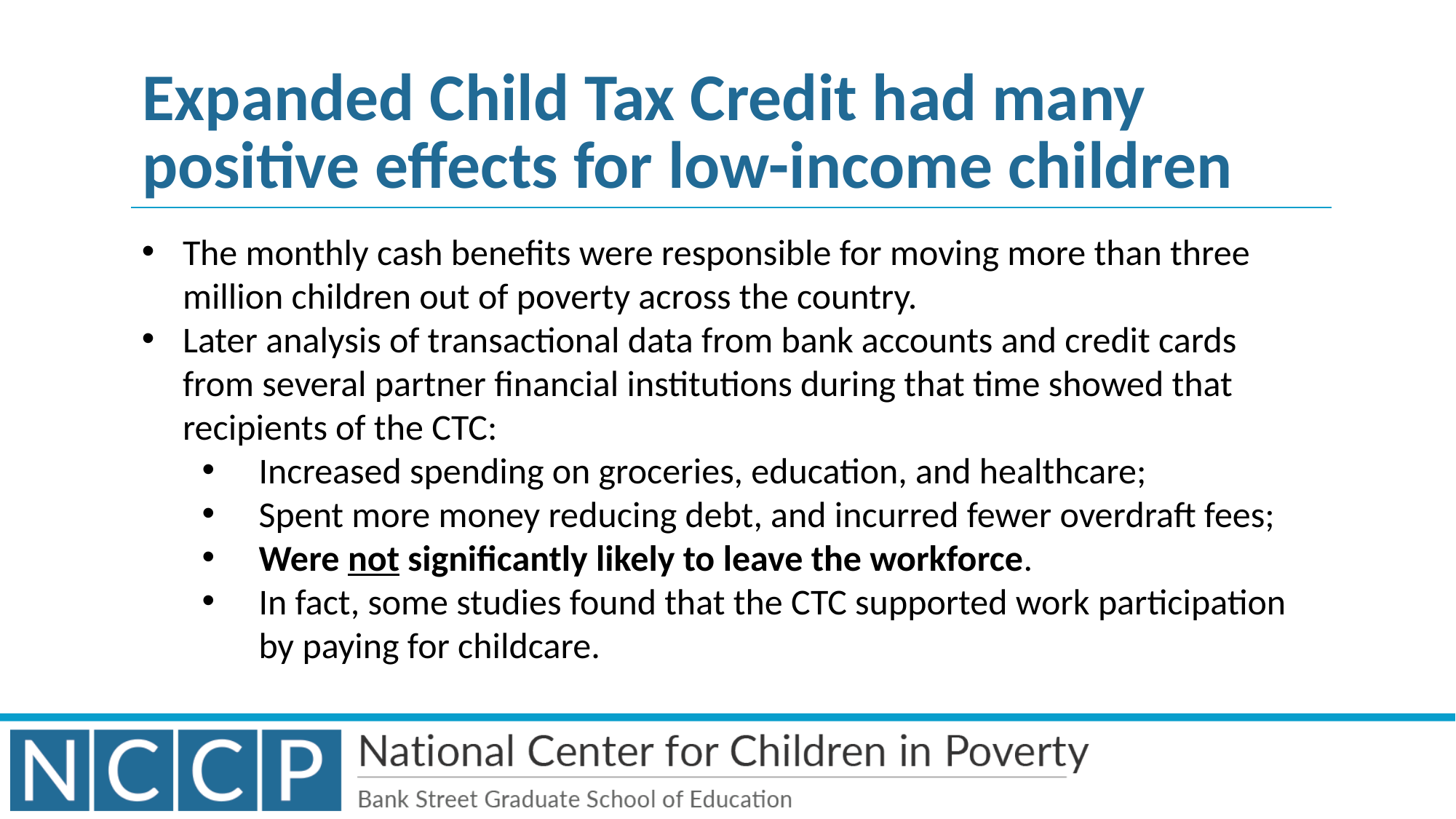

# Expanded Child Tax Credit had many positive effects for low-income children
The monthly cash benefits were responsible for moving more than three million children out of poverty across the country.
Later analysis of transactional data from bank accounts and credit cards from several partner financial institutions during that time showed that recipients of the CTC:
Increased spending on groceries, education, and healthcare;
Spent more money reducing debt, and incurred fewer overdraft fees;
Were not significantly likely to leave the workforce.
In fact, some studies found that the CTC supported work participation by paying for childcare.

7